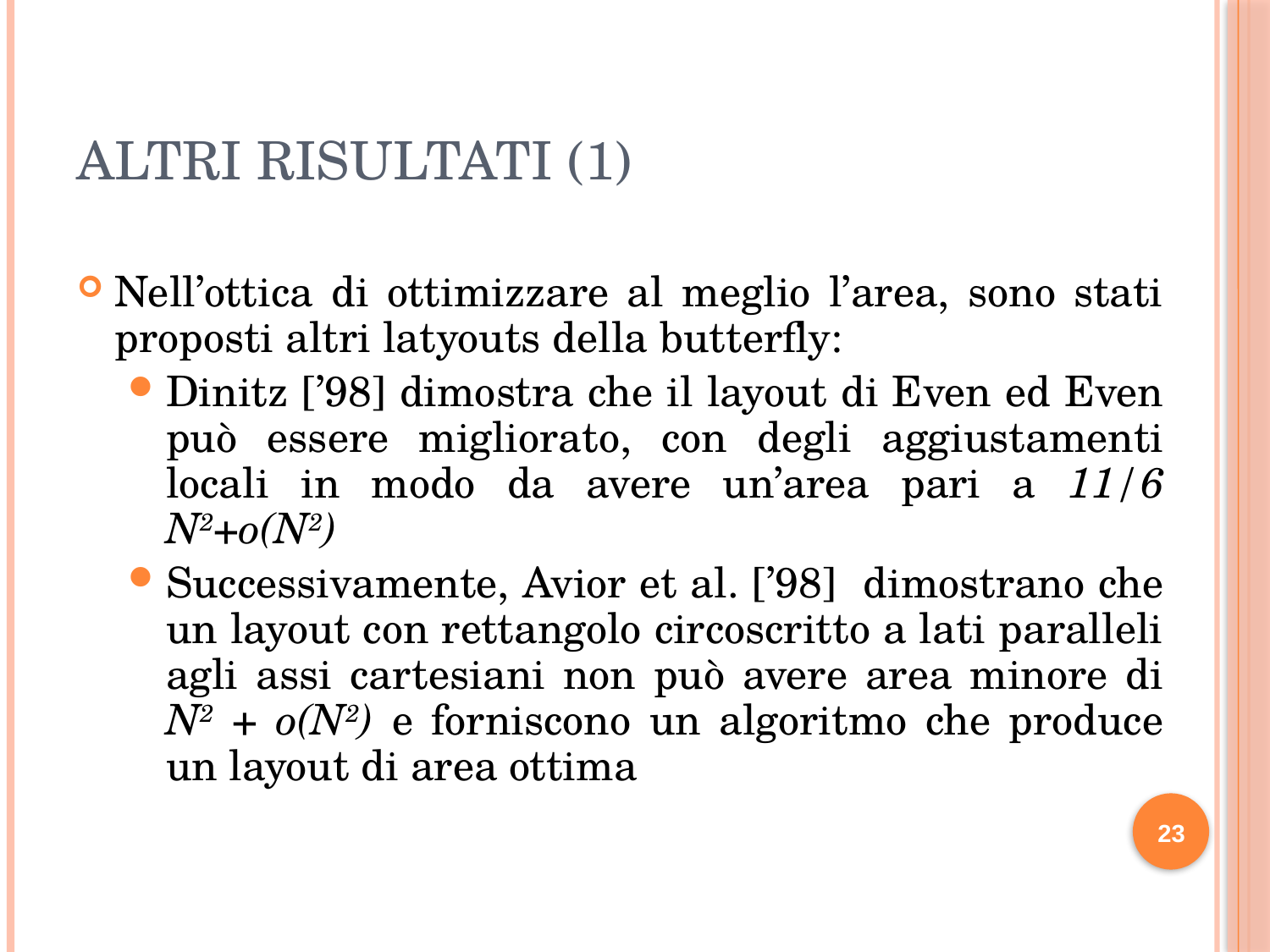

# Altri Risultati (1)
Nell’ottica di ottimizzare al meglio l’area, sono stati proposti altri latyouts della butterfly:
Dinitz [’98] dimostra che il layout di Even ed Even può essere migliorato, con degli aggiustamenti locali in modo da avere un’area pari a 11/6 N2+o(N2)
Successivamente, Avior et al. [’98]  dimostrano che un layout con rettangolo circoscritto a lati paralleli agli assi cartesiani non può avere area minore di N2 + o(N2) e forniscono un algoritmo che produce un layout di area ottima

23